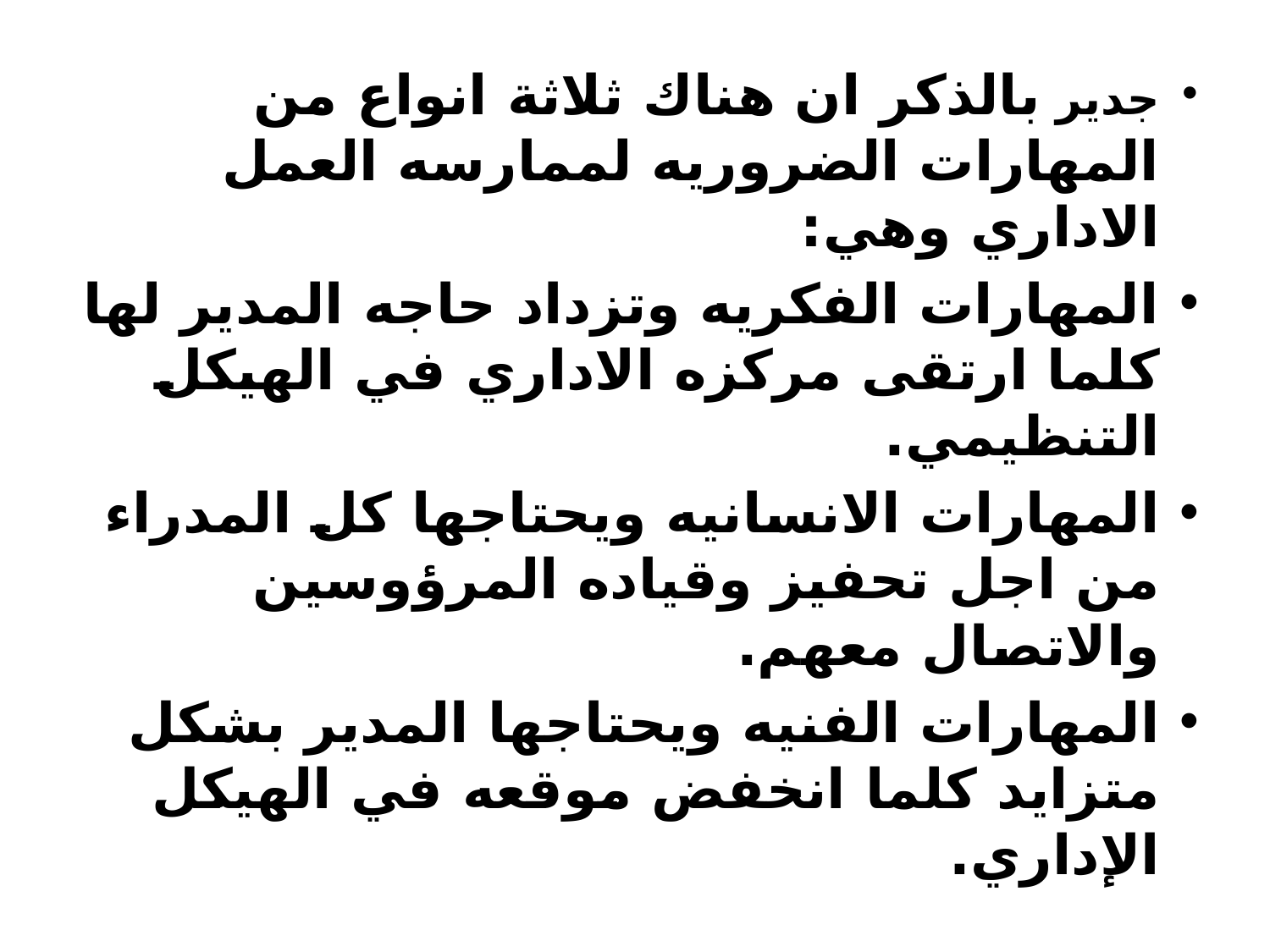

جدير بالذكر ان هناك ثلاثة انواع من المهارات الضروريه لممارسه العمل الاداري وهي:
المهارات الفكريه وتزداد حاجه المدير لها كلما ارتقى مركزه الاداري في الهيكل التنظيمي.
المهارات الانسانيه ويحتاجها كل المدراء من اجل تحفيز وقياده المرؤوسين والاتصال معهم.
المهارات الفنيه ويحتاجها المدير بشكل متزايد كلما انخفض موقعه في الهيكل الإداري.